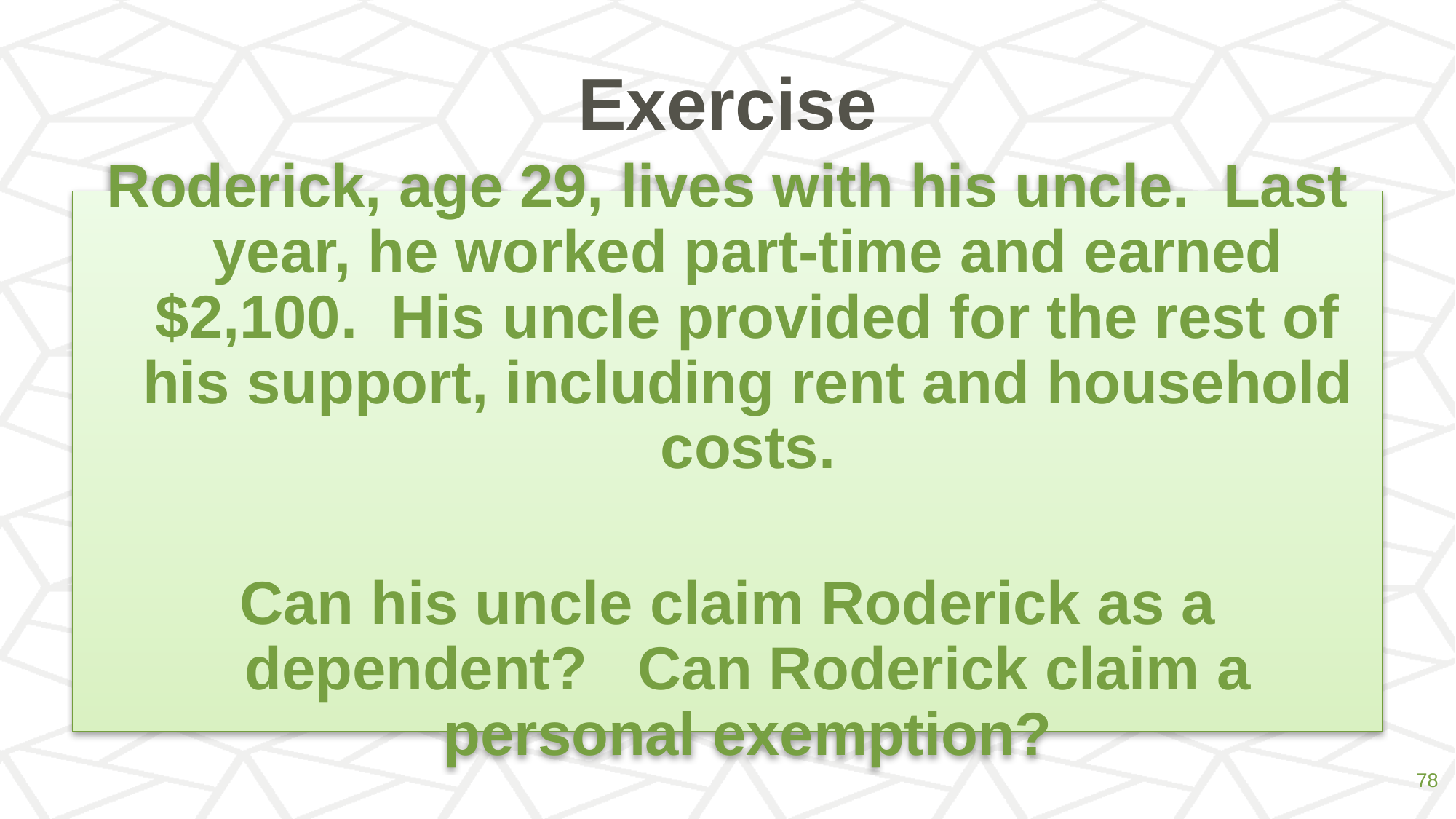

# Exercise
Roderick, age 29, lives with his uncle.  Last year, he worked part-time and earned $2,100.  His uncle provided for the rest of his support, including rent and household costs.

Can his uncle claim Roderick as a dependent?   Can Roderick claim a personal exemption?
78